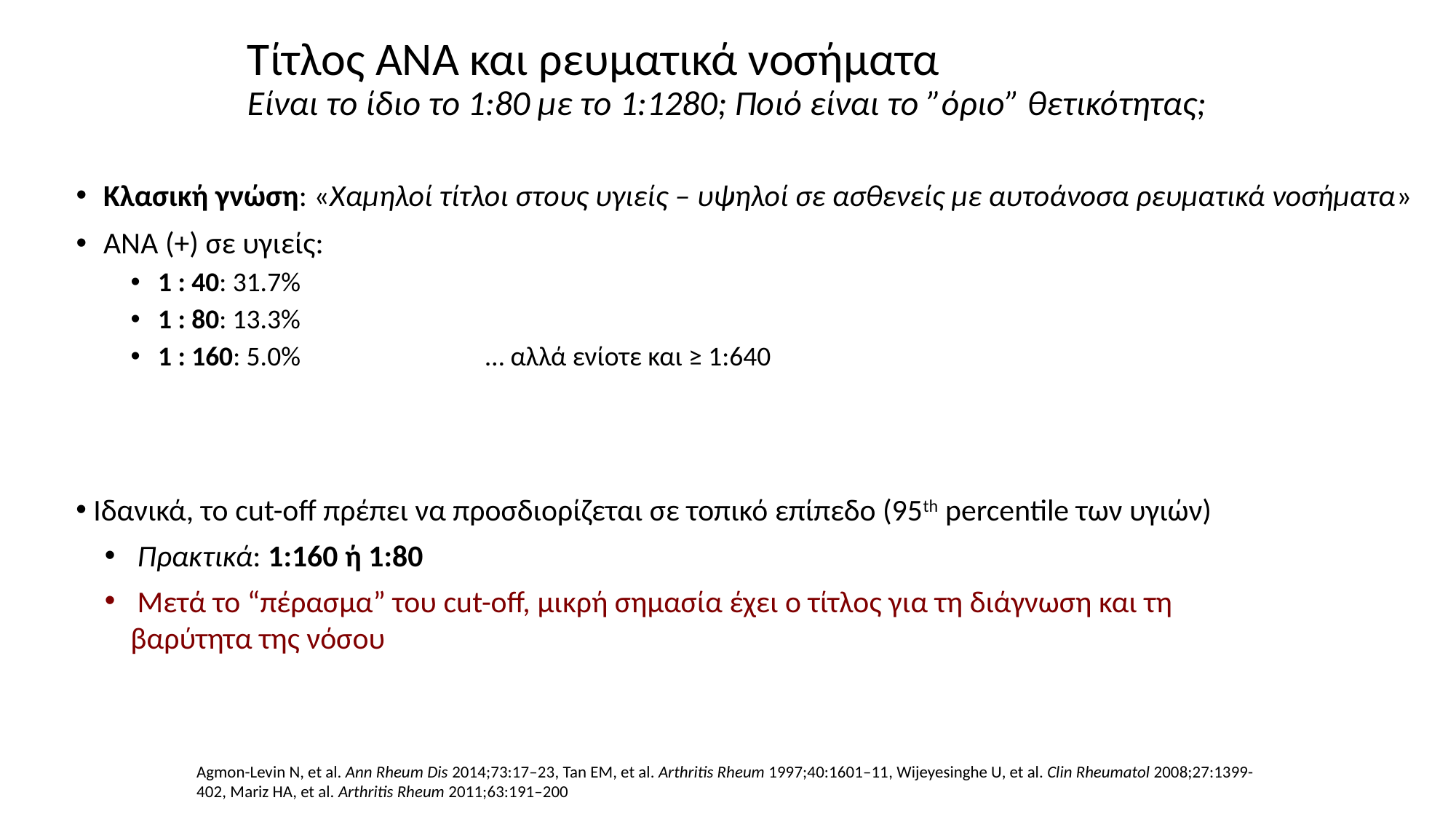

# Τίτλος ΑΝΑ και ρευματικά νοσήματα Είναι το ίδιο το 1:80 με το 1:1280; Ποιό είναι το ”όριο” θετικότητας;
Κλασική γνώση: «Χαμηλοί τίτλοι στους υγιείς – υψηλοί σε ασθενείς με αυτοάνοσα ρευματικά νοσήματα»
ANA (+) σε υγιείς:
1 : 40: 31.7%
1 : 80: 13.3%
1 : 160: 5.0% 		… αλλά ενίοτε και ≥ 1:640

 Ιδανικά, το cut-off πρέπει να προσδιορίζεται σε τοπικό επίπεδο (95th percentile των υγιών)
 Πρακτικά: 1:160 ή 1:80
 Μετά το “πέρασμα” του cut-off, μικρή σημασία έχει ο τίτλος για τη διάγνωση και τη βαρύτητα της νόσου

Agmon-Levin N, et al. Ann Rheum Dis 2014;73:17–23, Tan EM, et al. Arthritis Rheum 1997;40:1601–11, Wijeyesinghe U, et al. Clin Rheumatol 2008;27:1399-402, Mariz HA, et al. Arthritis Rheum 2011;63:191–200